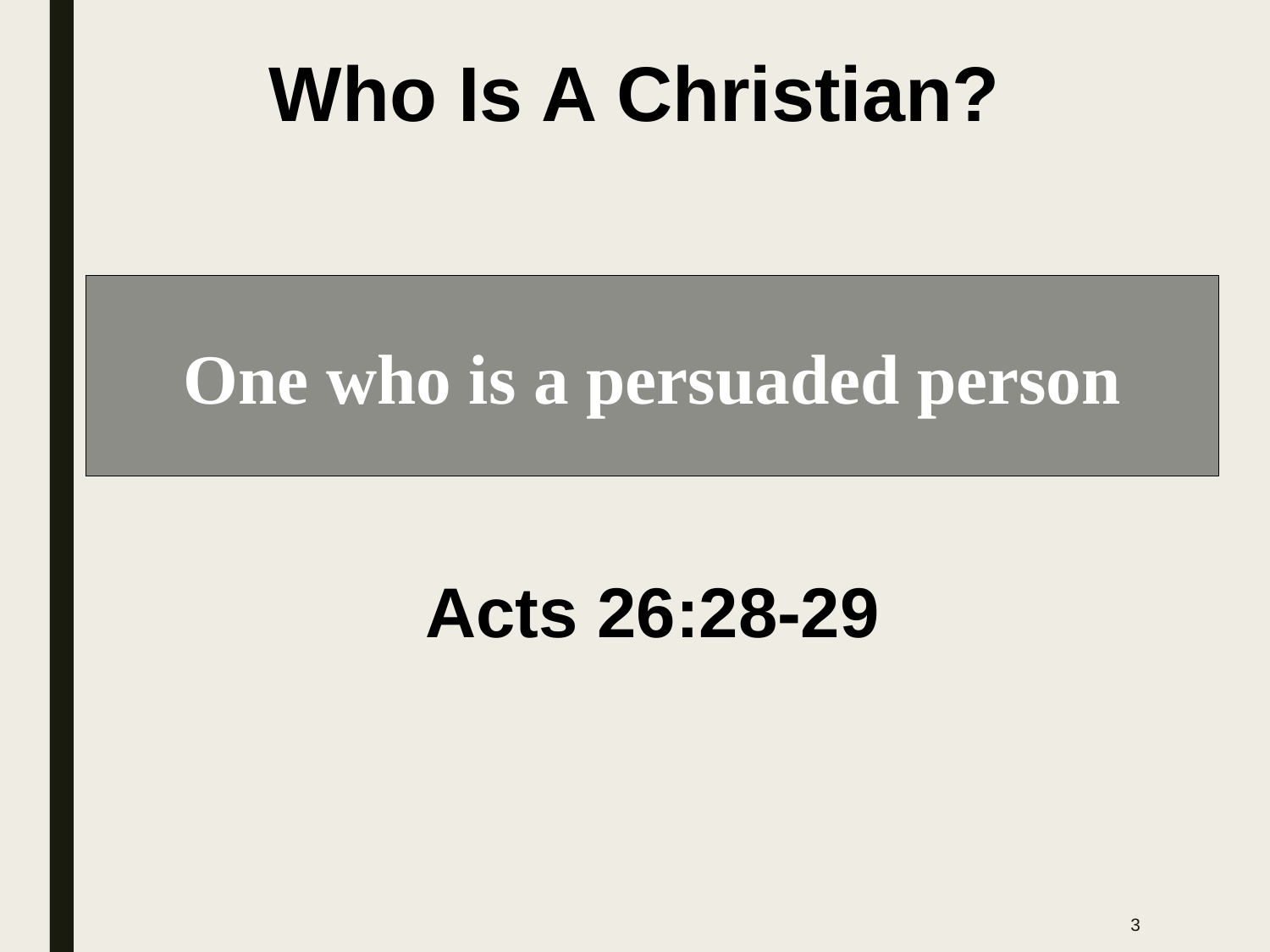

Who Is A Christian?
One who is a persuaded person
Acts 26:28-29
3